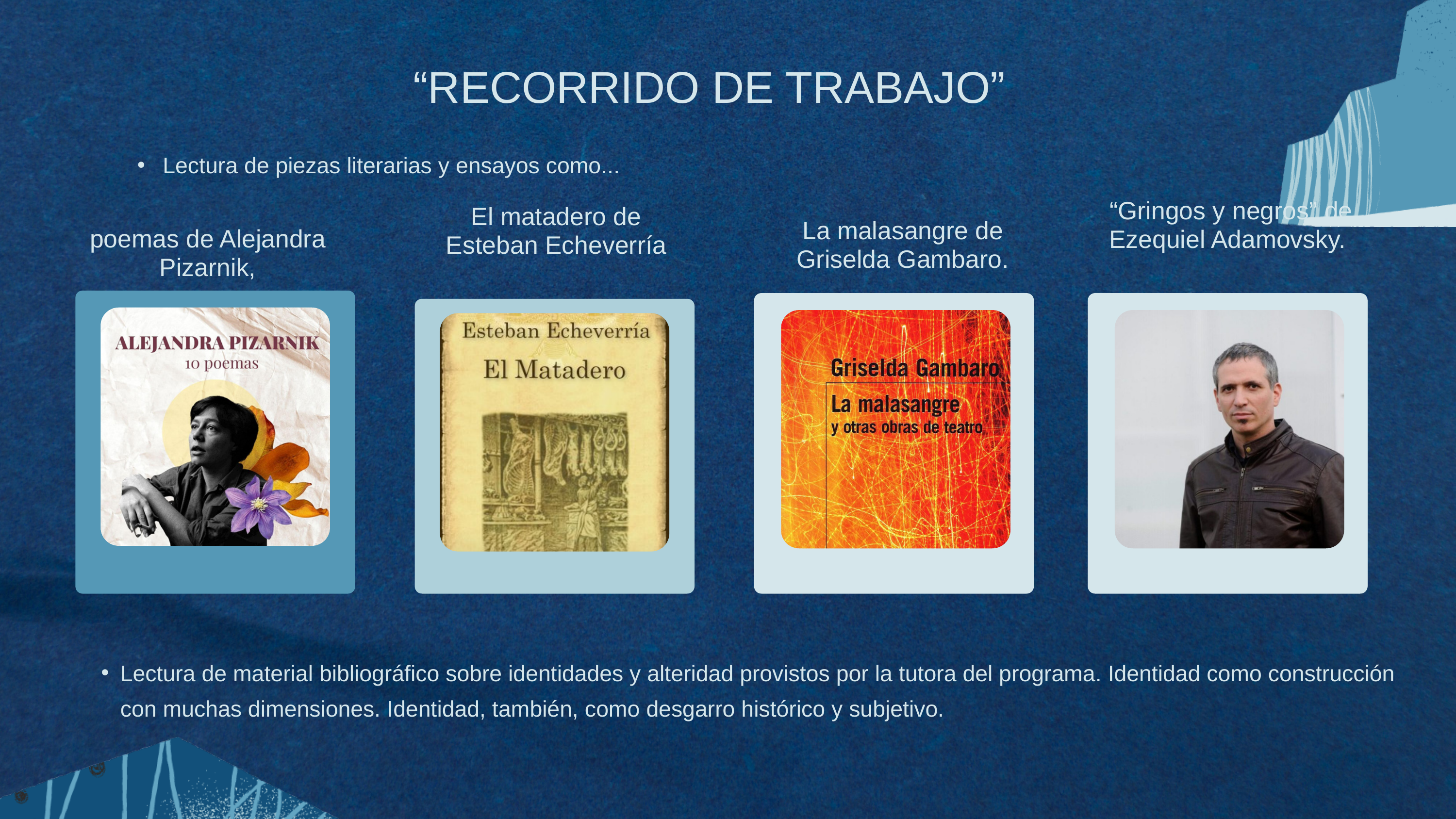

“RECORRIDO DE TRABAJO”
 Lectura de piezas literarias y ensayos como...
 “Gringos y negros” de Ezequiel Adamovsky.
El matadero de Esteban Echeverría
La malasangre de Griselda Gambaro.
poemas de Alejandra Pizarnik,

Lectura de material bibliográfico sobre identidades y alteridad provistos por la tutora del programa. Identidad como construcción con muchas dimensiones. Identidad, también, como desgarro histórico y subjetivo.